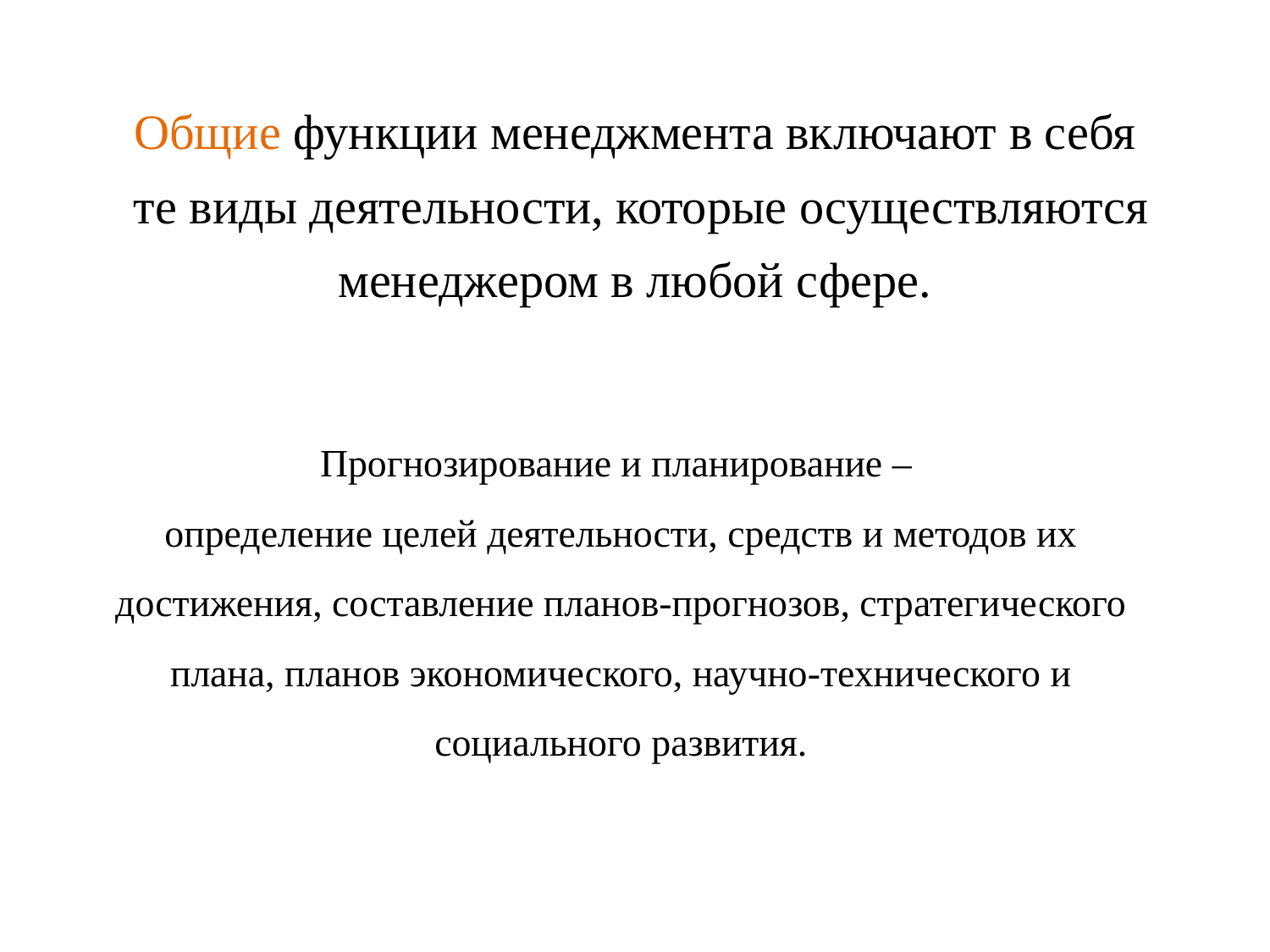

Общие функции менеджмента включают в себя
 те виды деятельности, которые осуществляются менеджером в любой сфере.
# Прогнозирование и планирование – определение целей деятельности, средств и методов их достижения, составление планов-прогнозов, стратегического плана, планов экономического, научно-технического и социального развития.